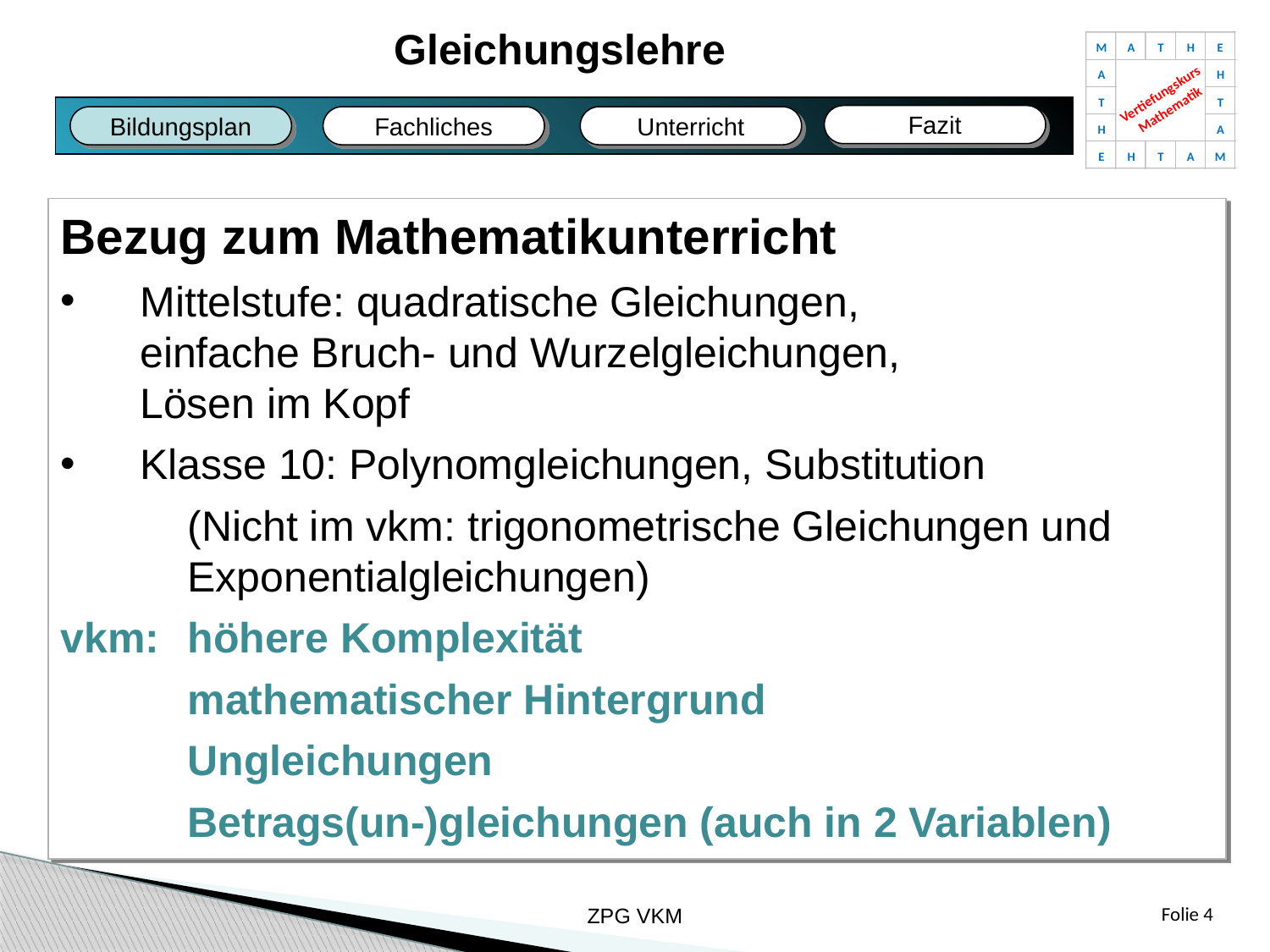

Gleichungslehre

M
A
T
H
E

A
H
Vertiefungskurs
Mathematik

T
T

H
A

E
H
T
A
M

Fazit
Fachliches
Bildungsplan
Unterricht
Fazit
Bildungsplan
Fachliches
Unterricht
Bezug zum Mathematikunterricht
Mittelstufe: quadratische Gleichungen,
einfache Bruch- und Wurzelgleichungen,
Lösen im Kopf
Klasse 10: Polynomgleichungen, Substitution
	(Nicht im vkm: trigonometrische Gleichungen und
	Exponentialgleichungen)
vkm: 	höhere Komplexität
	mathematischer Hintergrund
	Ungleichungen
	Betrags(un-)gleichungen (auch in 2 Variablen)

ZPG VKM
Folie 4